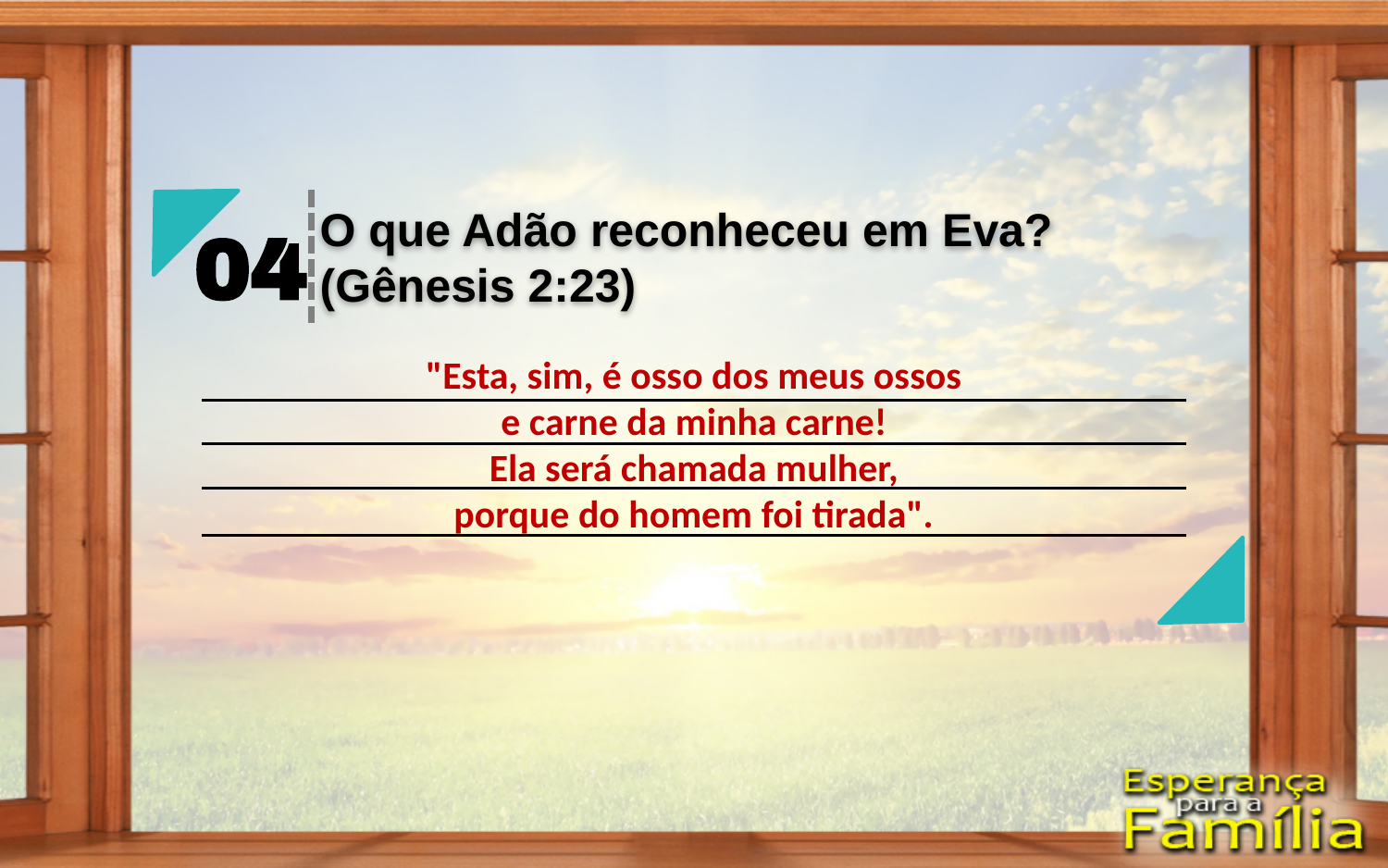

O que Adão reconheceu em Eva? (Gênesis 2:23)
04
"Esta, sim, é osso dos meus ossos
e carne da minha carne!
Ela será chamada mulher,
porque do homem foi tirada".